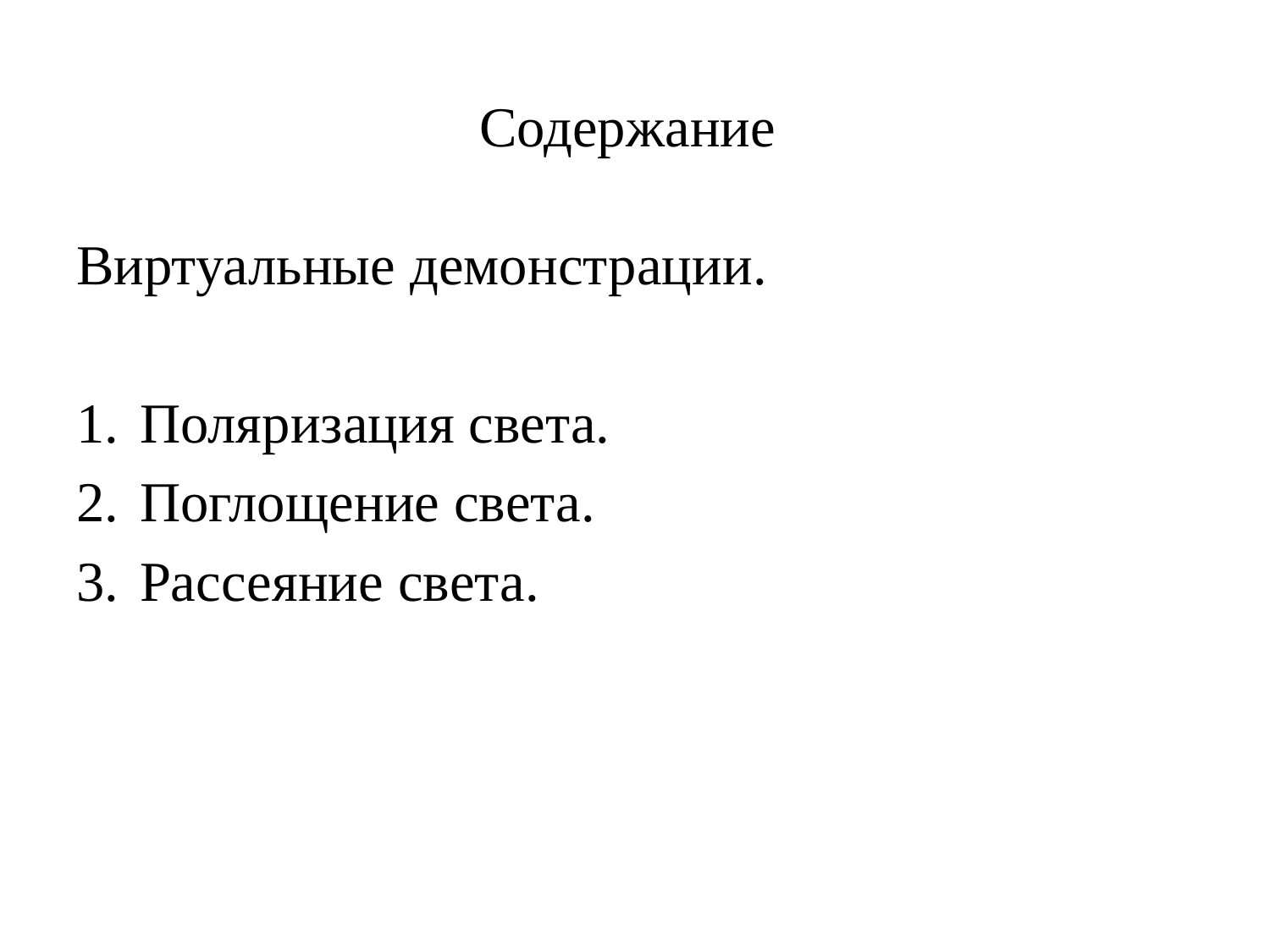

# Содержание
Виртуальные демонстрации.

Поляризация света.
Поглощение света.
Рассеяние света.